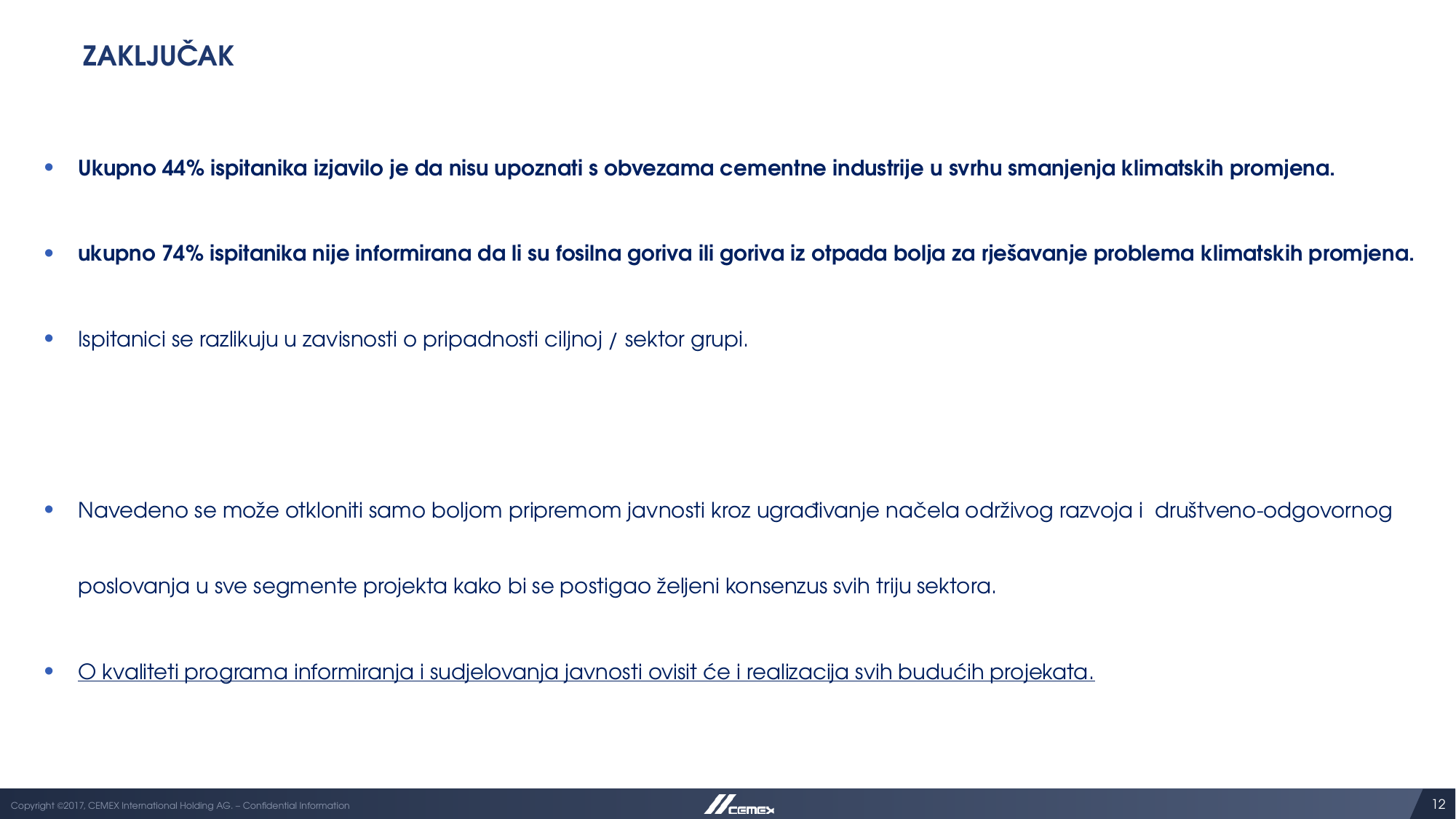

# ZAKLJUČAK
Ukupno 44% ispitanika izjavilo je da nisu upoznati s obvezama cementne industrije u svrhu smanjenja klimatskih promjena.
ukupno 74% ispitanika nije informirana da li su fosilna goriva ili goriva iz otpada bolja za rješavanje problema klimatskih promjena.
Ispitanici se razlikuju u zavisnosti o pripadnosti ciljnoj / sektor grupi.

Navedeno se može otkloniti samo boljom pripremom javnosti kroz ugrađivanje načela održivog razvoja i  društveno-odgovornog poslovanja u sve segmente projekta kako bi se postigao željeni konsenzus svih triju sektora.
O kvaliteti programa informiranja i sudjelovanja javnosti ovisit će i realizacija svih budućih projekata.